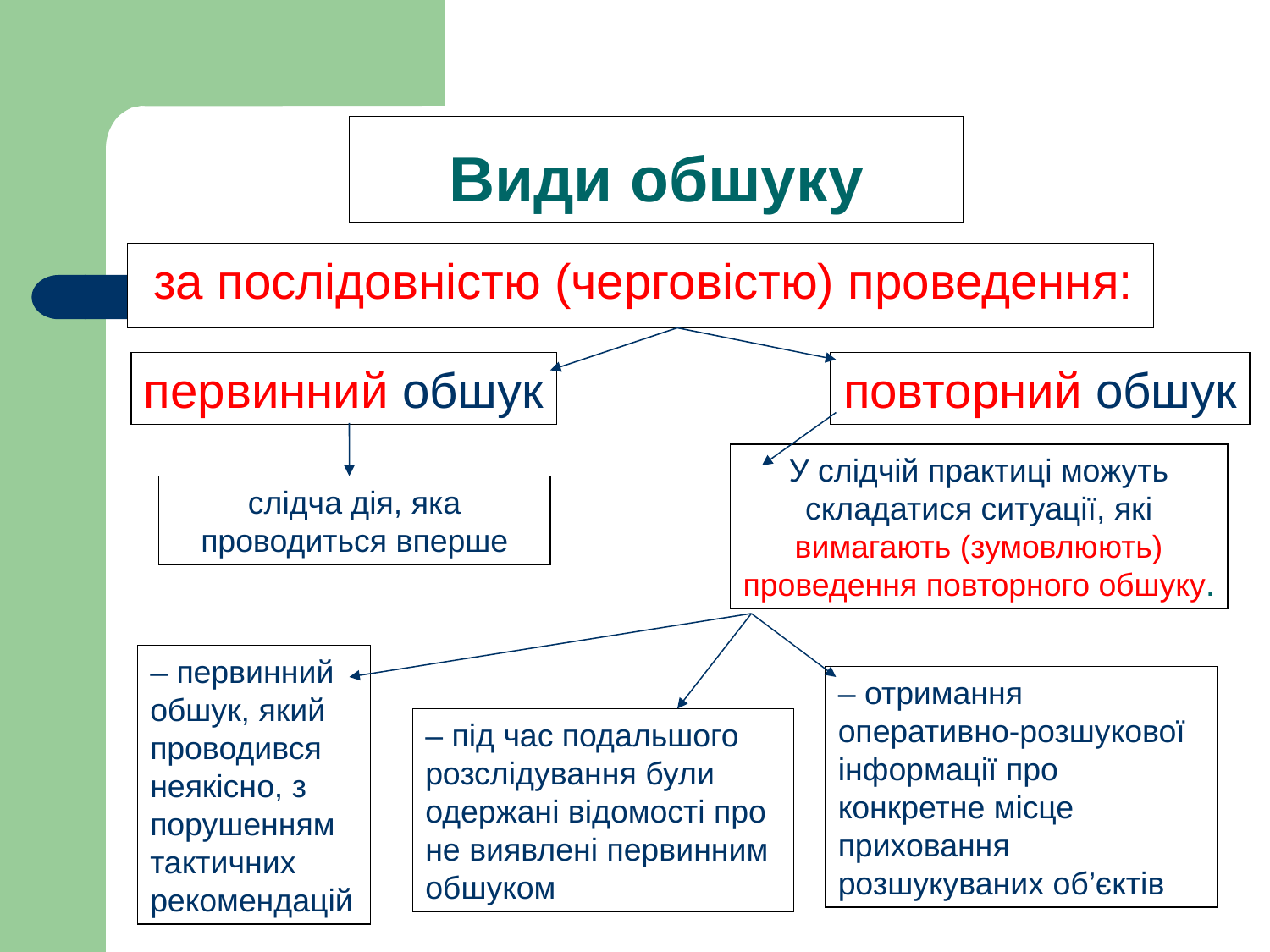

# Види обшуку
 за послідовністю (черговістю) проведення:

первинний обшук
повторний обшук

У слідчій практиці можуть
складатися ситуації, які вимагають (зумовлюють) проведення повторного обшуку.
слідча дія, яка
проводиться вперше

– первинний обшук, який проводився неякісно, з порушенням тактичних рекомендацій
– отримання оперативно-розшукової інформації про конкретне місце приховання розшукуваних об’єктів
– під час подальшого розслідування були одержані відомості про не виявлені первинним обшуком